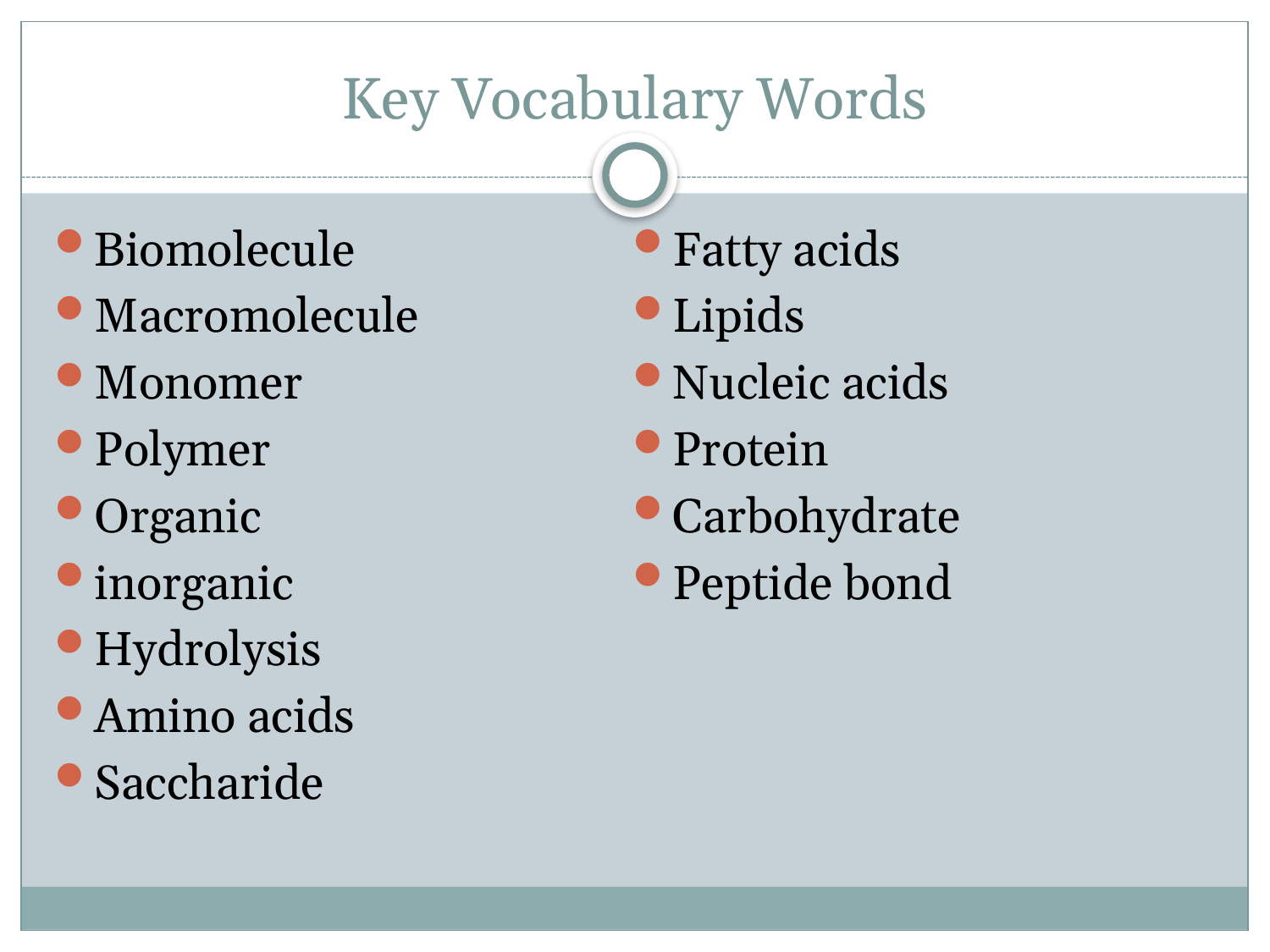

# Key Vocabulary Words
Biomolecule
Macromolecule
Monomer
Polymer
Organic
inorganic
Hydrolysis
Amino acids
Saccharide
Fatty acids
Lipids
Nucleic acids
Protein
Carbohydrate
Peptide bond